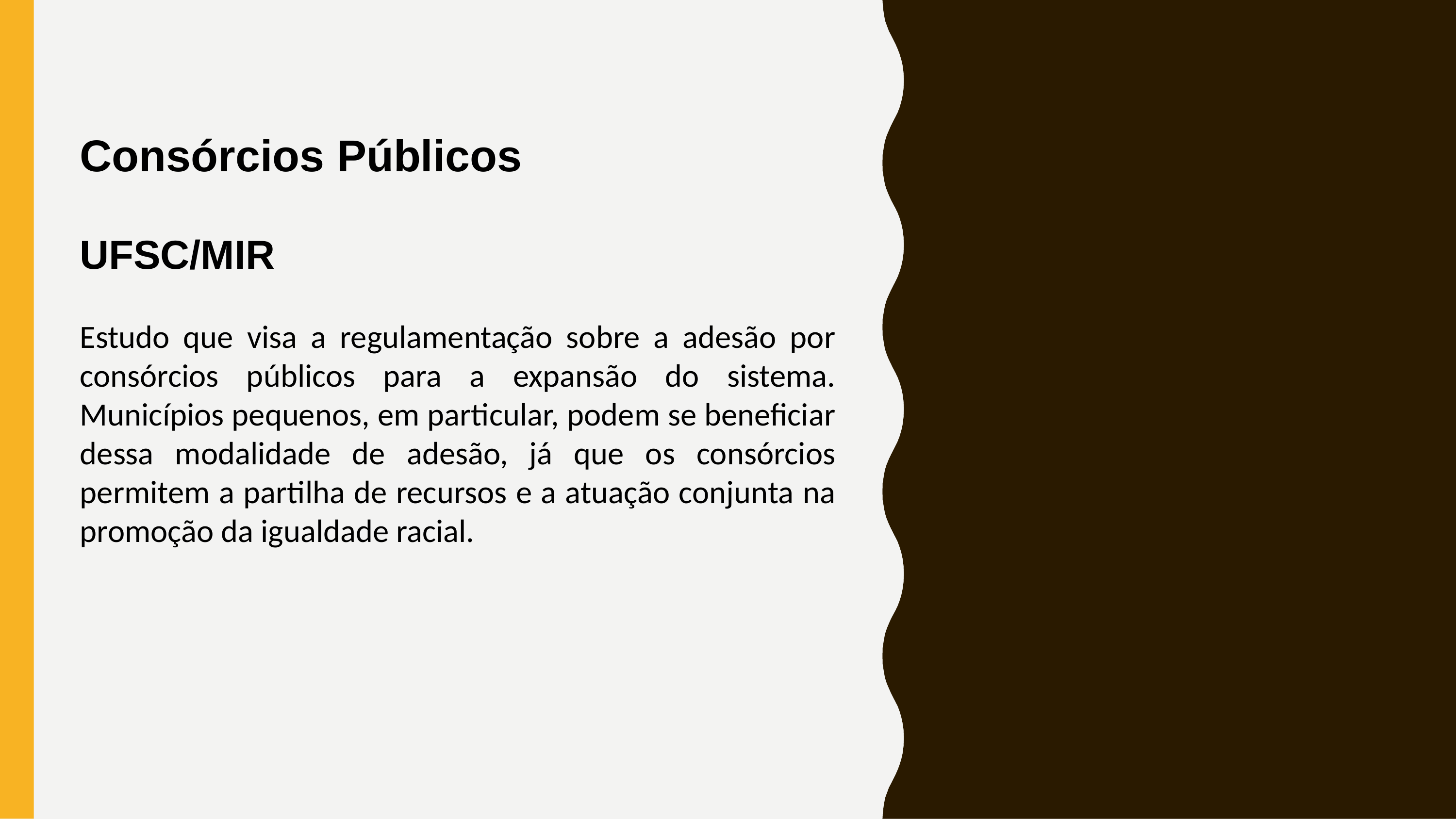

Consórcios Públicos

UFSC/MIR

Estudo que visa a regulamentação sobre a adesão por consórcios públicos para a expansão do sistema. Municípios pequenos, em particular, podem se beneficiar dessa modalidade de adesão, já que os consórcios permitem a partilha de recursos e a atuação conjunta na promoção da igualdade racial.